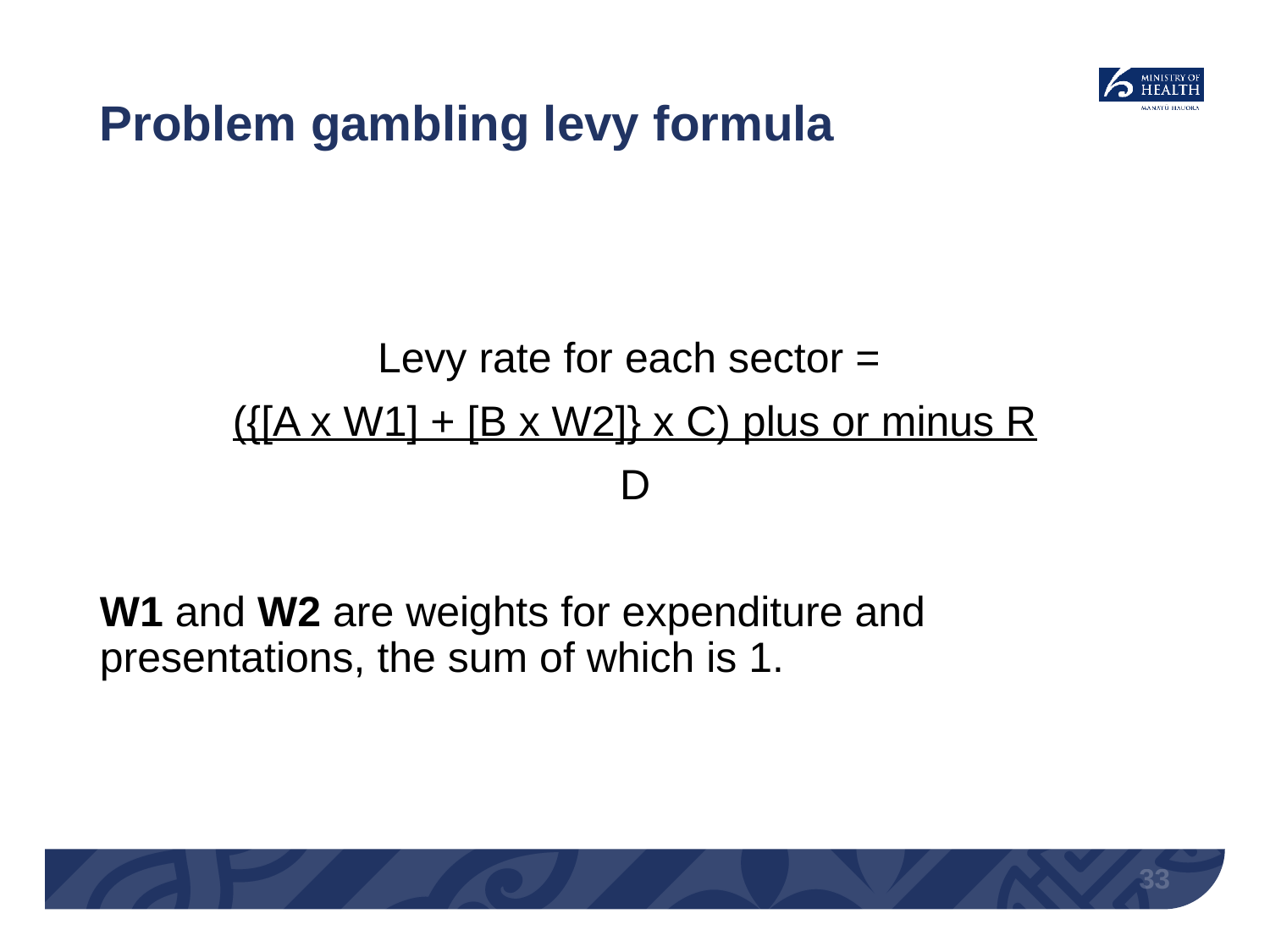

# Problem gambling levy formula

Levy rate for each sector =
({[A x W1] + [B x W2]} x C) plus or minus R
D

W1 and W2 are weights for expenditure and presentations, the sum of which is 1.